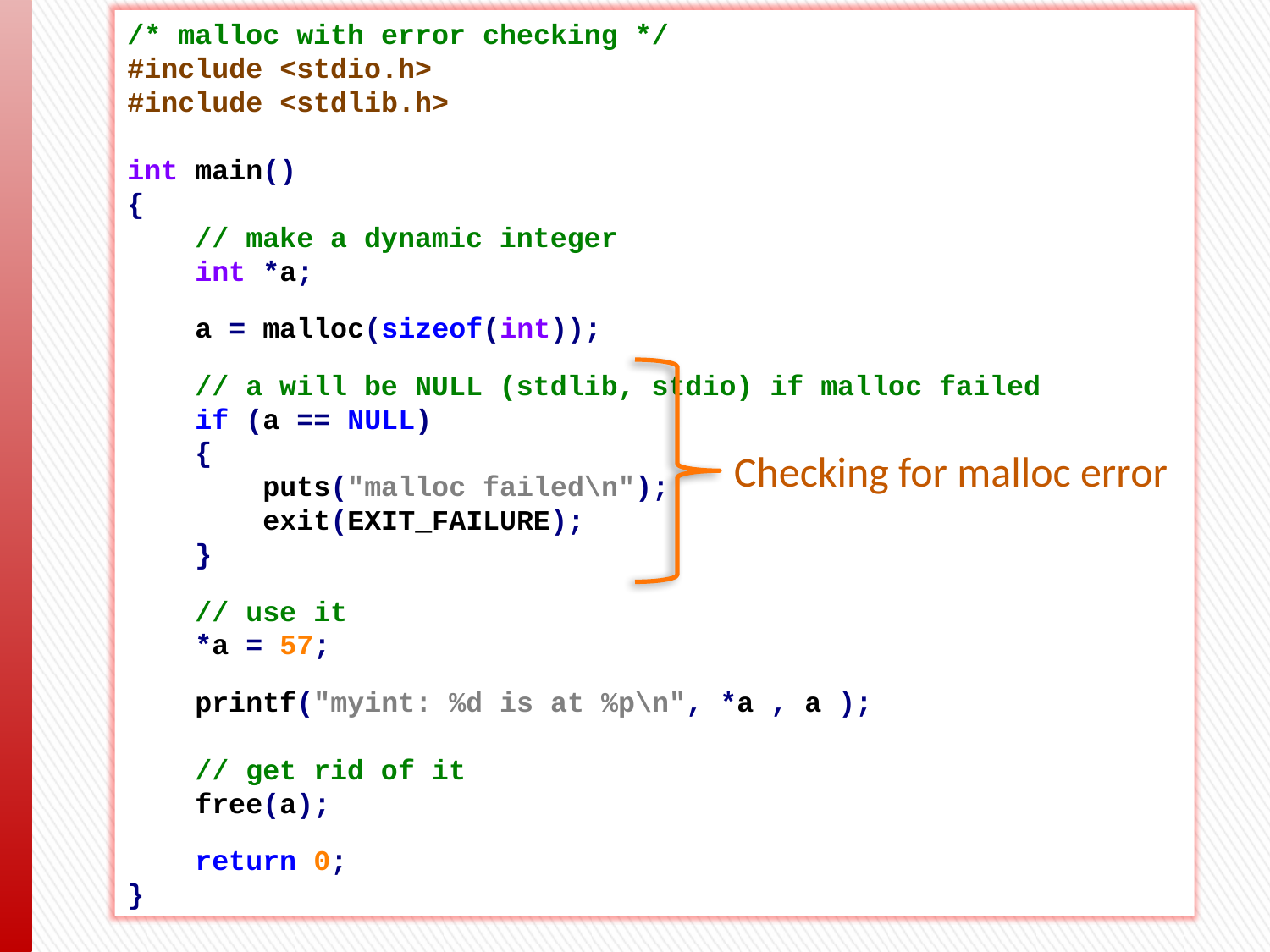

/* malloc with error checking */
#include <stdio.h>
#include <stdlib.h>

int main()
{
    // make a dynamic integer
    int *a;

    a = malloc(sizeof(int));

    // a will be NULL (stdlib, stdio) if malloc failed
    if (a == NULL)
    {
        puts("malloc failed\n");
        exit(EXIT_FAILURE);
    }

    // use it
    *a = 57;

    printf("myint: %d is at %p\n", *a , a );

    // get rid of it
    free(a);

    return 0;
}

Checking for malloc error